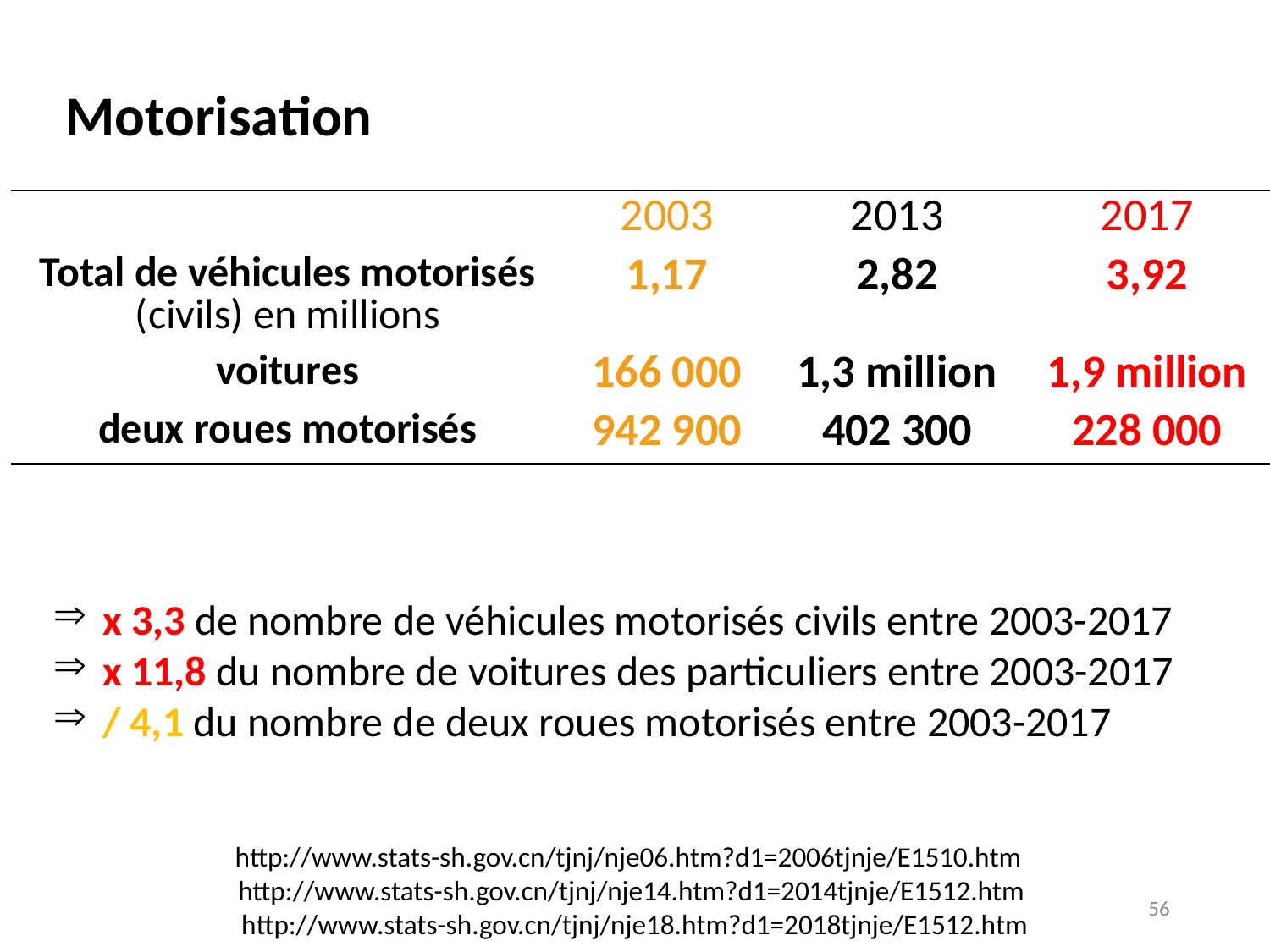

# Motorisation
|  | 2003 | 2013 | 2017 |
| --- | --- | --- | --- |
| Total de véhicules motorisés (civils) en millions | 1,17 | 2,82 | 3,92 |
| voitures | 166 000 | 1,3 million | 1,9 million |
| deux roues motorisés | 942 900 | 402 300 | 228 000 |
 x 3,3 de nombre de véhicules motorisés civils entre 2003-2017
 x 11,8 du nombre de voitures des particuliers entre 2003-2017
 / 4,1 du nombre de deux roues motorisés entre 2003-2017
http://www.stats-sh.gov.cn/tjnj/nje06.htm?d1=2006tjnje/E1510.htm
http://www.stats-sh.gov.cn/tjnj/nje14.htm?d1=2014tjnje/E1512.htm
http://www.stats-sh.gov.cn/tjnj/nje18.htm?d1=2018tjnje/E1512.htm
56